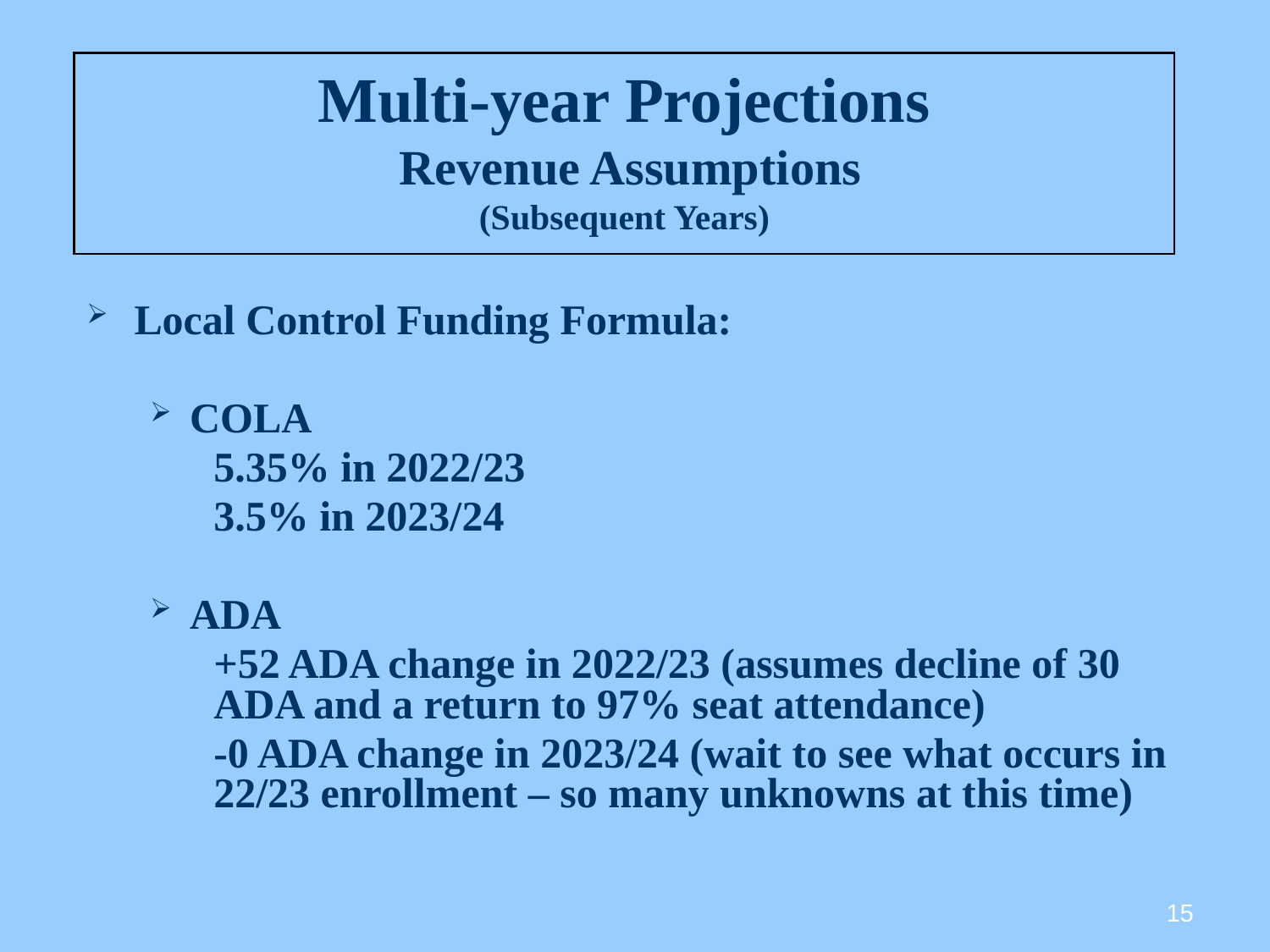

# Multi-year Projections Revenue Assumptions (Subsequent Years)
Local Control Funding Formula:

COLA
5.35% in 2022/23
3.5% in 2023/24

ADA
+52 ADA change in 2022/23 (assumes decline of 30 ADA and a return to 97% seat attendance)
-0 ADA change in 2023/24 (wait to see what occurs in 22/23 enrollment – so many unknowns at this time)

15